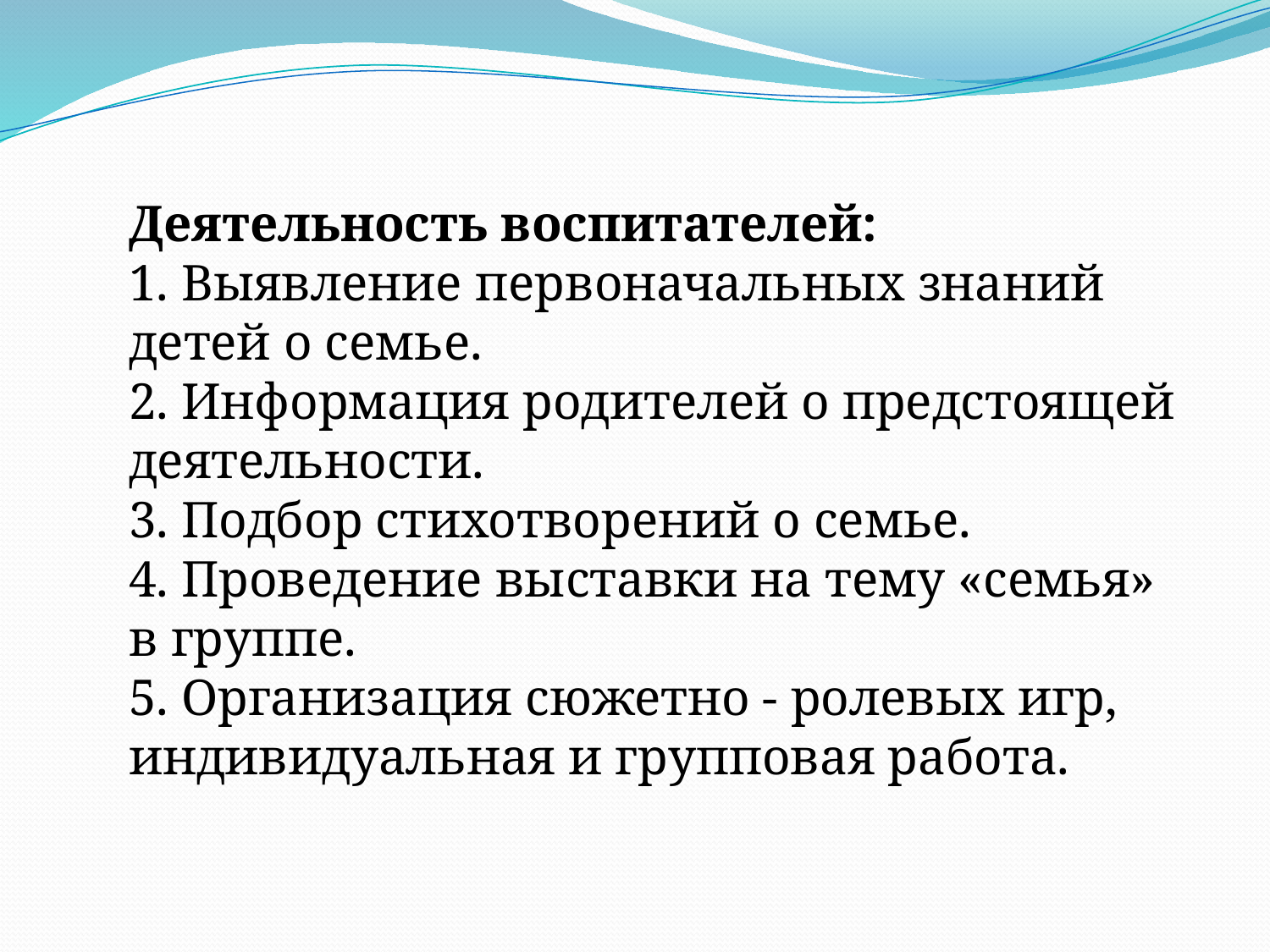

Деятельность воспитателей:
1. Выявление первоначальных знаний детей о семье.
2. Информация родителей о предстоящей деятельности.
3. Подбор стихотворений о семье.
4. Проведение выставки на тему «семья» в группе.
5. Организация сюжетно - ролевых игр, индивидуальная и групповая работа.